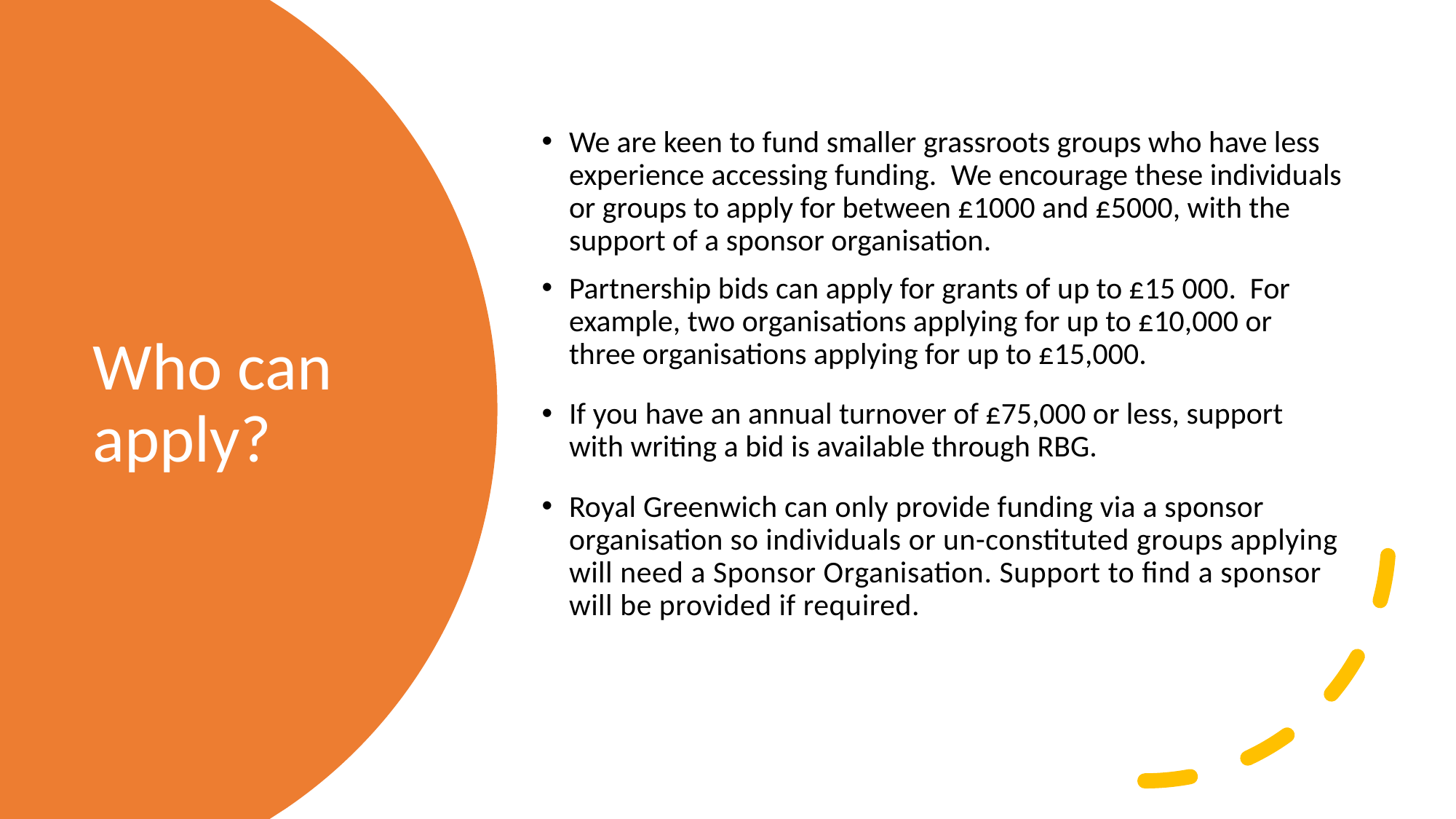

We are keen to fund smaller grassroots groups who have less experience accessing funding.  We encourage these individuals or groups to apply for between £1000 and £5000, with the support of a sponsor organisation.
Partnership bids can apply for grants of up to £15 000.  For example, two organisations applying for up to £10,000 or three organisations applying for up to £15,000.
If you have an annual turnover of £75,000 or less, support with writing a bid is available through RBG.
Royal Greenwich can only provide funding via a sponsor organisation so individuals or un-constituted groups applying will need a Sponsor Organisation. Support to find a sponsor will be provided if required.

# Who can apply?